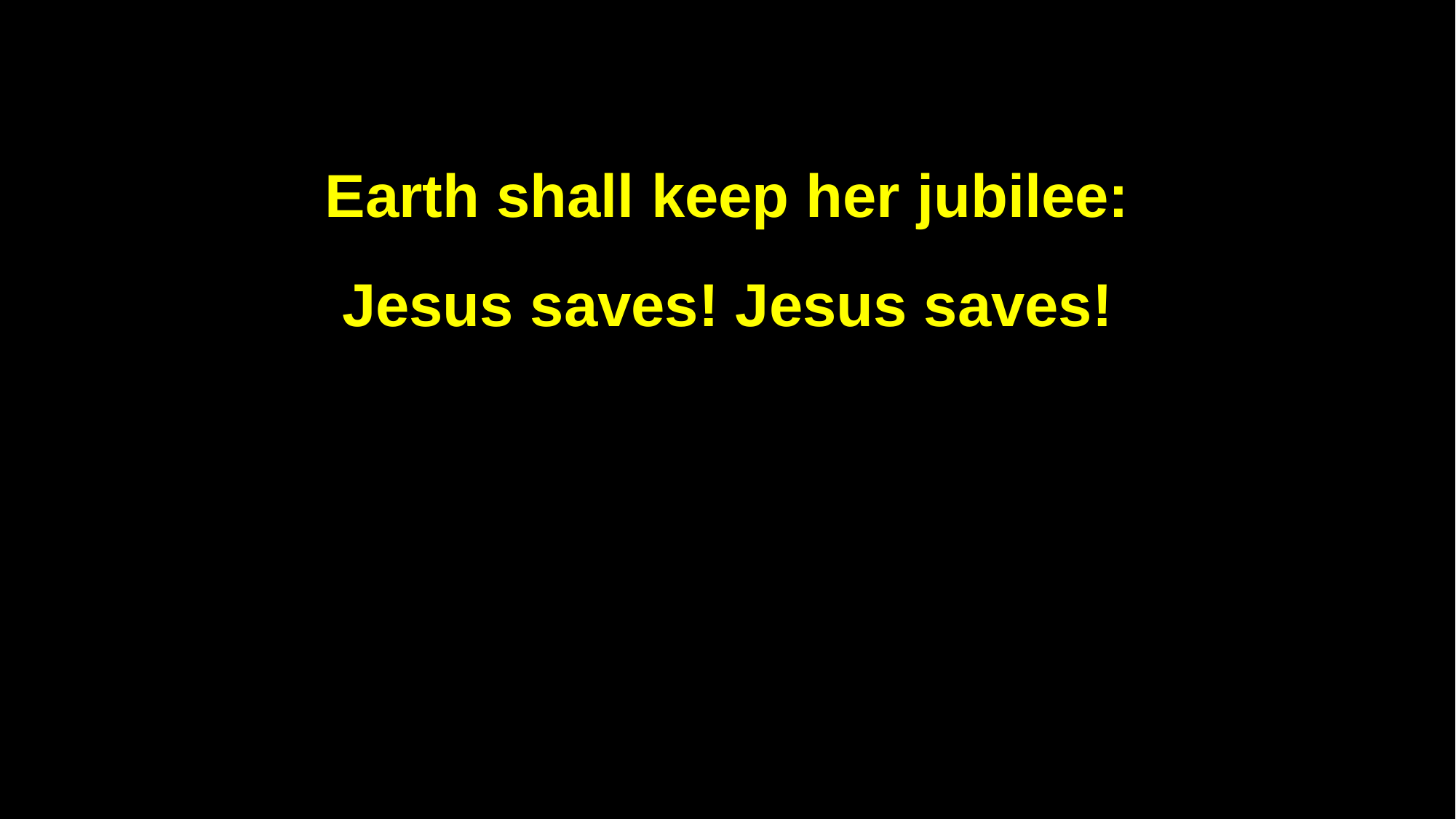

Earth shall keep her jubilee:
Jesus saves! Jesus saves!